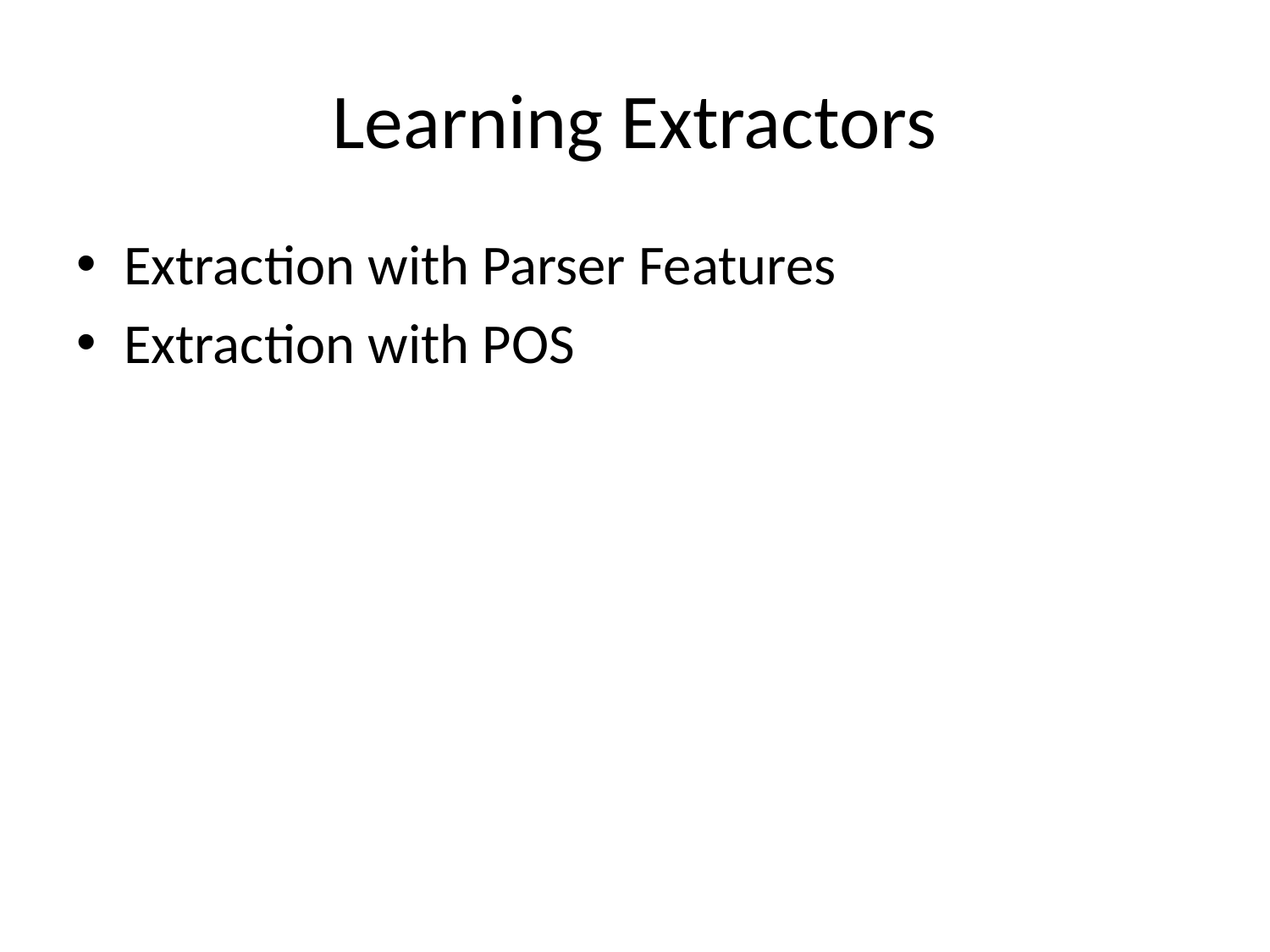

# Learning Extractors
Extraction with Parser Features
Extraction with POS